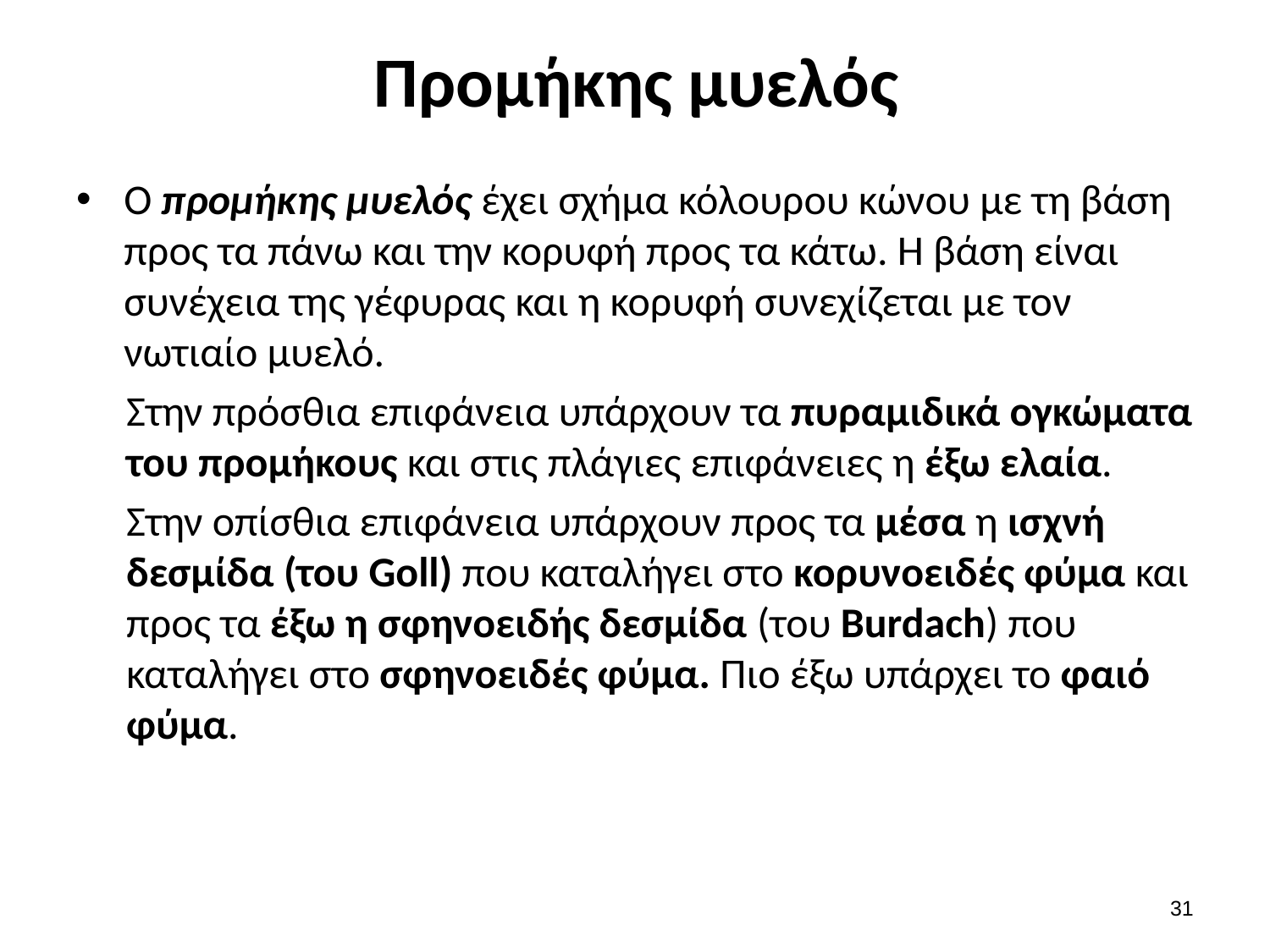

# Προμήκης μυελός
Ο προμήκης μυελός έχει σχήμα κόλουρου κώνου με τη βάση προς τα πάνω και την κορυφή προς τα κάτω. Η βάση είναι συνέχεια της γέφυρας και η κορυφή συνεχίζεται με τον νωτιαίο μυελό.
Στην πρόσθια επιφάνεια υπάρχουν τα πυραμιδικά ογκώματα του προμήκους και στις πλάγιες επιφάνειες η έξω ελαία.
Στην οπίσθια επιφάνεια υπάρχουν προς τα μέσα η ισχνή δεσμίδα (του Goll) που καταλήγει στο κορυνοειδές φύμα και προς τα έξω η σφηνοειδής δεσμίδα (του Burdach) που καταλήγει στο σφηνοειδές φύμα. Πιο έξω υπάρχει το φαιό φύμα.
31